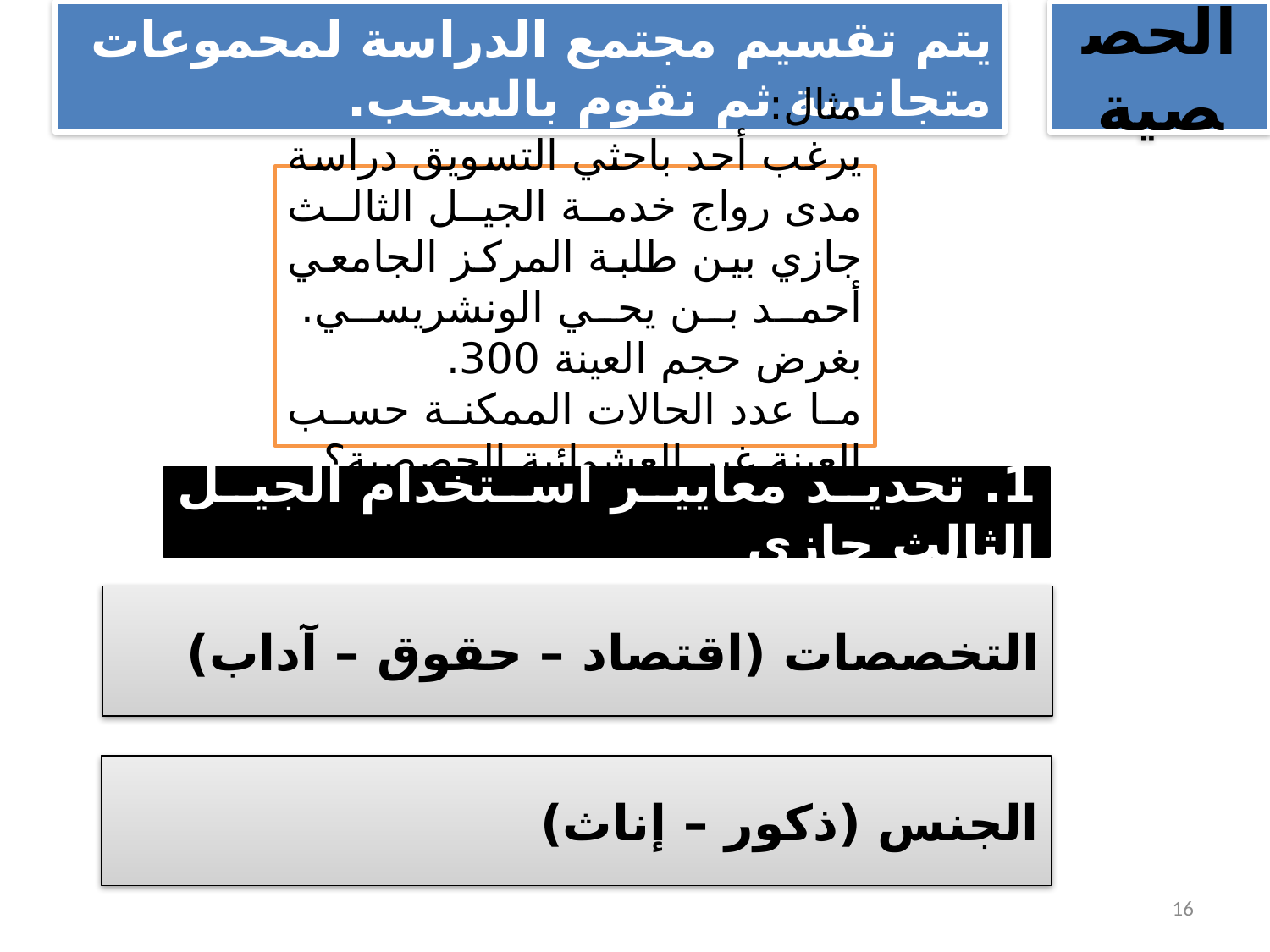

يتم تقسيم مجتمع الدراسة لمحموعات متجانسة ثم نقوم بالسحب.
الحصصية
مثال:
يرغب أحد باحثي التسويق دراسة مدى رواج خدمة الجيل الثالث جازي بين طلبة المركز الجامعي أحمد بن يحي الونشريسي.  بغرض حجم العينة 300.
ما عدد الحالات الممكنة حسب العينة غير العشوائية الحصصية؟

1. تحديد معايير استخدام الجيل الثالث جازي
التخصصات (اقتصاد – حقوق – آداب)
الجنس (ذكور – إناث)
16